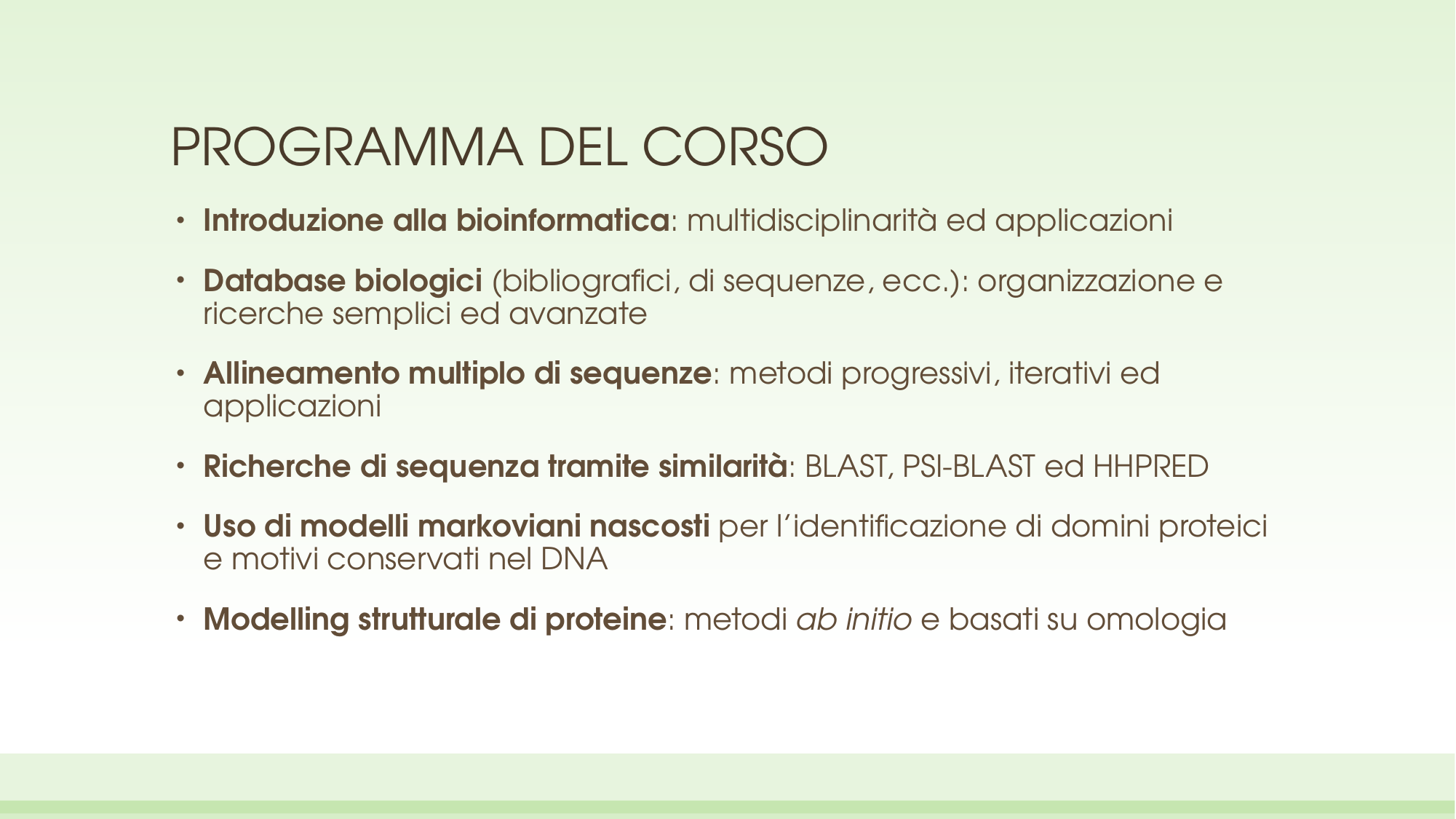

# PROGRAMMA DEL CORSO
Introduzione alla bioinformatica: multidisciplinarità ed applicazioni
Database biologici (bibliografici, di sequenze, ecc.): organizzazione e ricerche semplici ed avanzate
Allineamento multiplo di sequenze: metodi progressivi, iterativi ed applicazioni
Richerche di sequenza tramite similarità: BLAST, PSI-BLAST ed HHPRED
Uso di modelli markoviani nascosti per l’identificazione di domini proteici e motivi conservati nel DNA
Modelling strutturale di proteine: metodi ab initio e basati su omologia